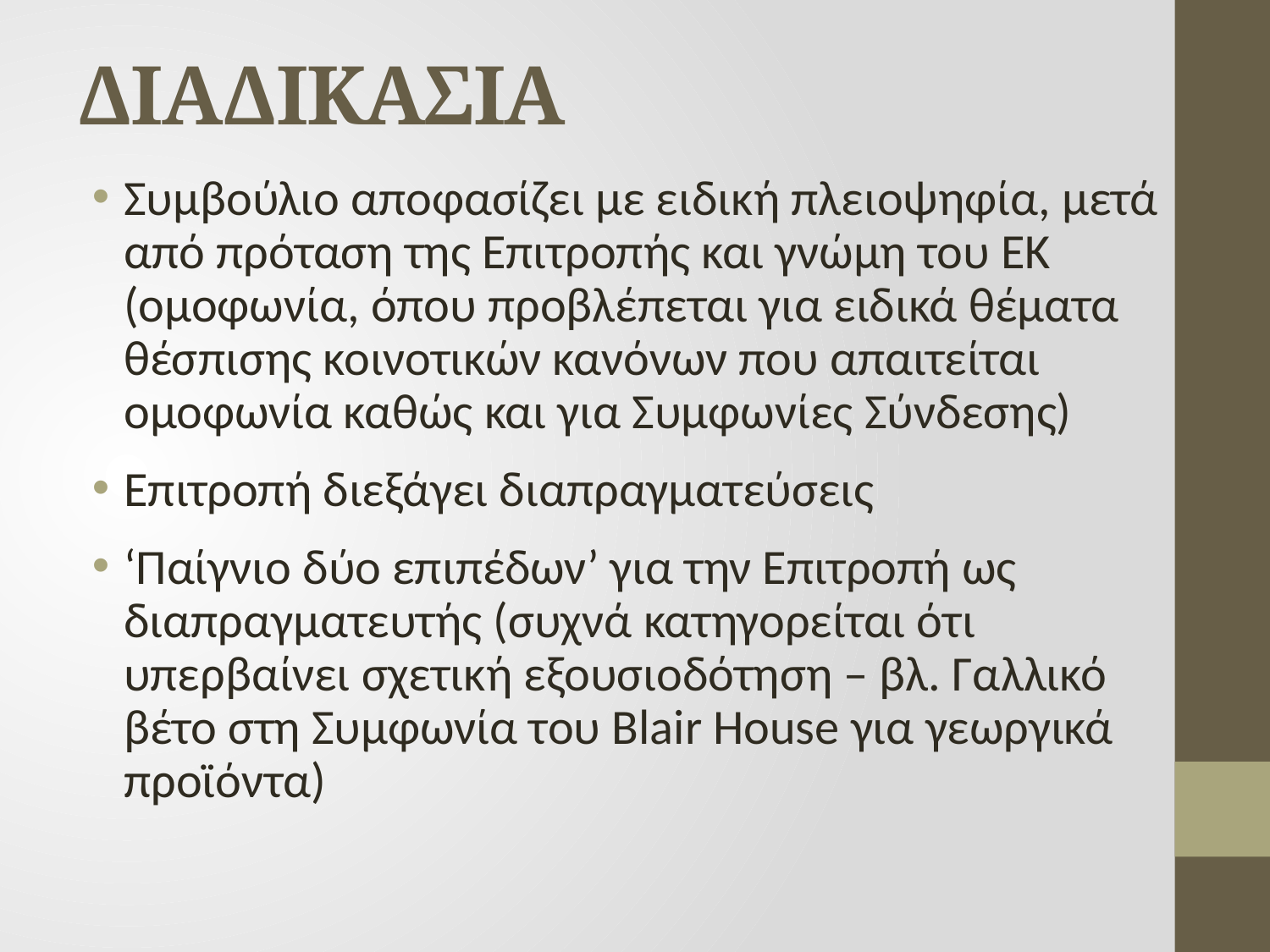

# ΔΙΑΔΙΚΑΣΙΑ
Συμβούλιο αποφασίζει με ειδική πλειοψηφία, μετά από πρόταση της Επιτροπής και γνώμη του ΕΚ (ομοφωνία, όπου προβλέπεται για ειδικά θέματα θέσπισης κοινοτικών κανόνων που απαιτείται ομοφωνία καθώς και για Συμφωνίες Σύνδεσης)
Επιτροπή διεξάγει διαπραγματεύσεις
‘Παίγνιο δύο επιπέδων’ για την Επιτροπή ως διαπραγματευτής (συχνά κατηγορείται ότι υπερβαίνει σχετική εξουσιοδότηση – βλ. Γαλλικό βέτο στη Συμφωνία του Blair House για γεωργικά προϊόντα)